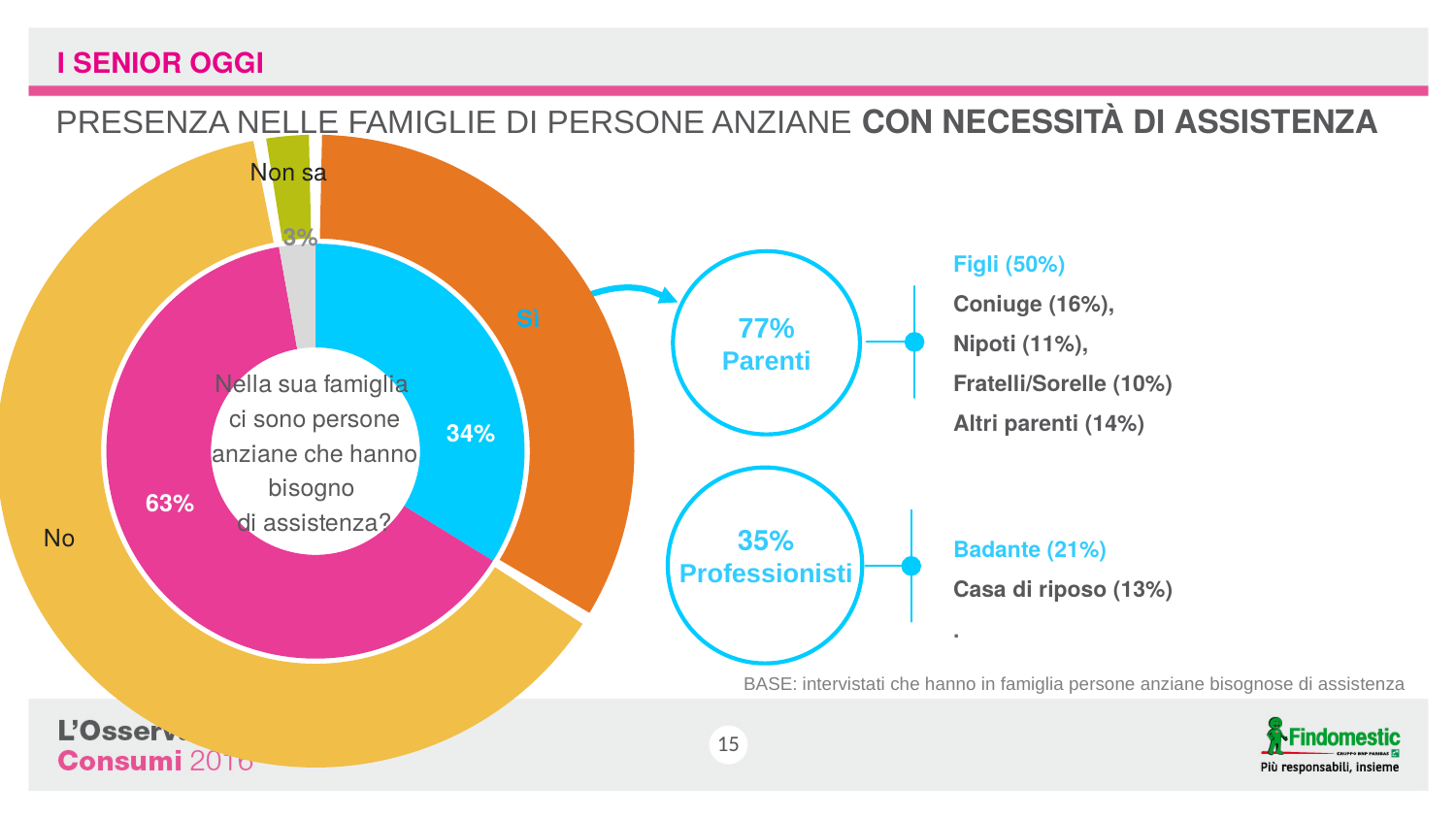

I SENIOR OGGI

### Chart

| Category | Sales |  |
|---|---|---|
| Sì | 33.9 | 33.9 |
| No | 63.4 | 63.4 |
| Non sa | 2.8 | 2.8 |
PRESENZA NELLE FAMIGLIE DI PERSONE ANZIANE CON NECESSITÀ DI ASSISTENZA
Figli (50%)
Coniuge (16%),
Nipoti (11%),
Fratelli/Sorelle (10%)
Altri parenti (14%)
77%
Parenti

Badante (21%)
Casa di riposo (13%)
.
35%
Professionisti
BASE: intervistati che hanno in famiglia persone anziane bisognose di assistenza
15